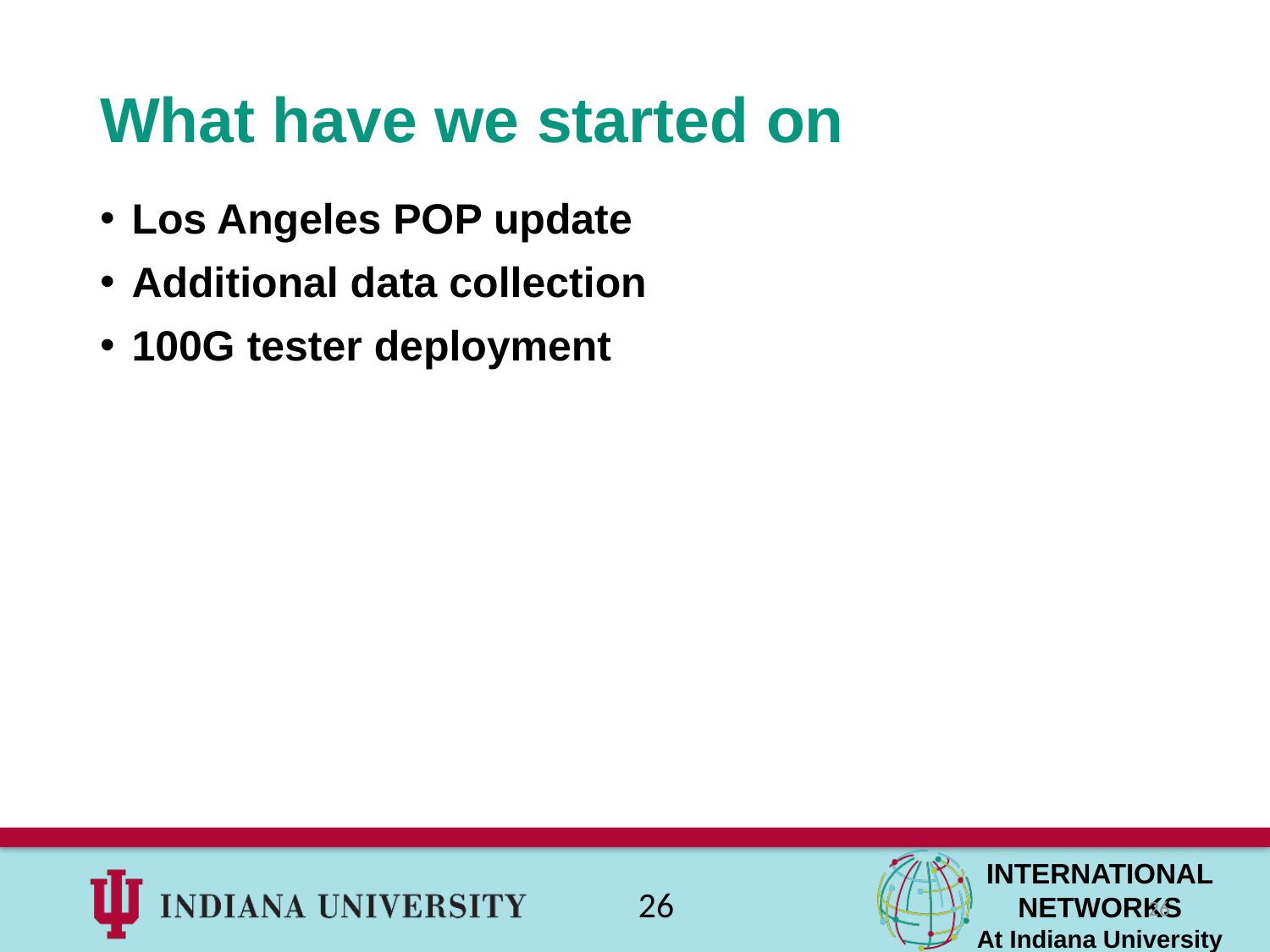

# What have we started on
Los Angeles POP update
Additional data collection
100G tester deployment
26